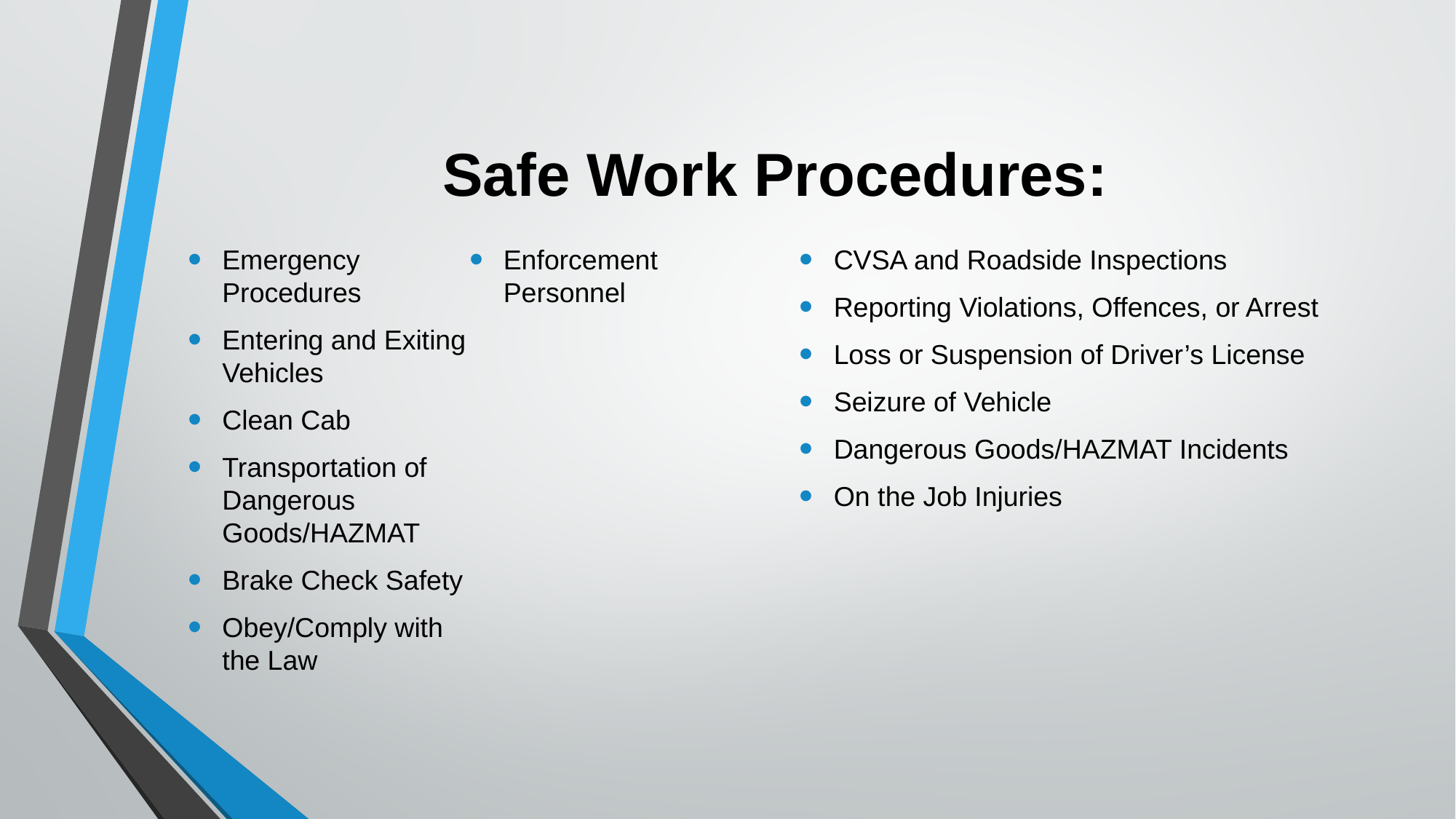

# Safe Work Procedures:

Emergency Procedures
Entering and Exiting Vehicles
Clean Cab
Transportation of Dangerous Goods/HAZMAT
Brake Check Safety
Obey/Comply with the Law
Enforcement Personnel
CVSA and Roadside Inspections
Reporting Violations, Offences, or Arrest
Loss or Suspension of Driver’s License
Seizure of Vehicle
Dangerous Goods/HAZMAT Incidents
On the Job Injuries